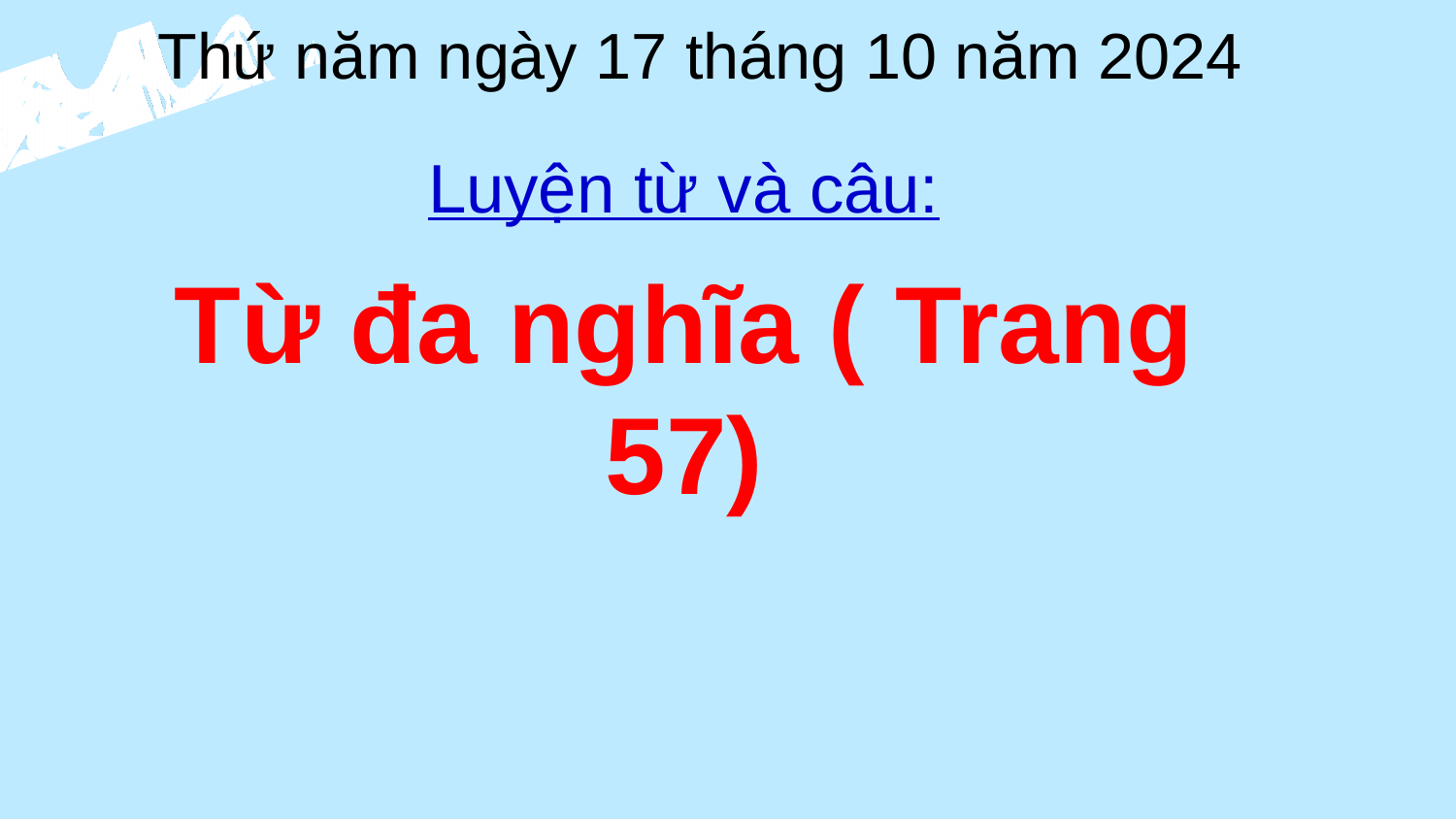

Thứ năm ngày 17 tháng 10 năm 2024

Luyện từ và câu:
Từ đa nghĩa ( Trang 57)